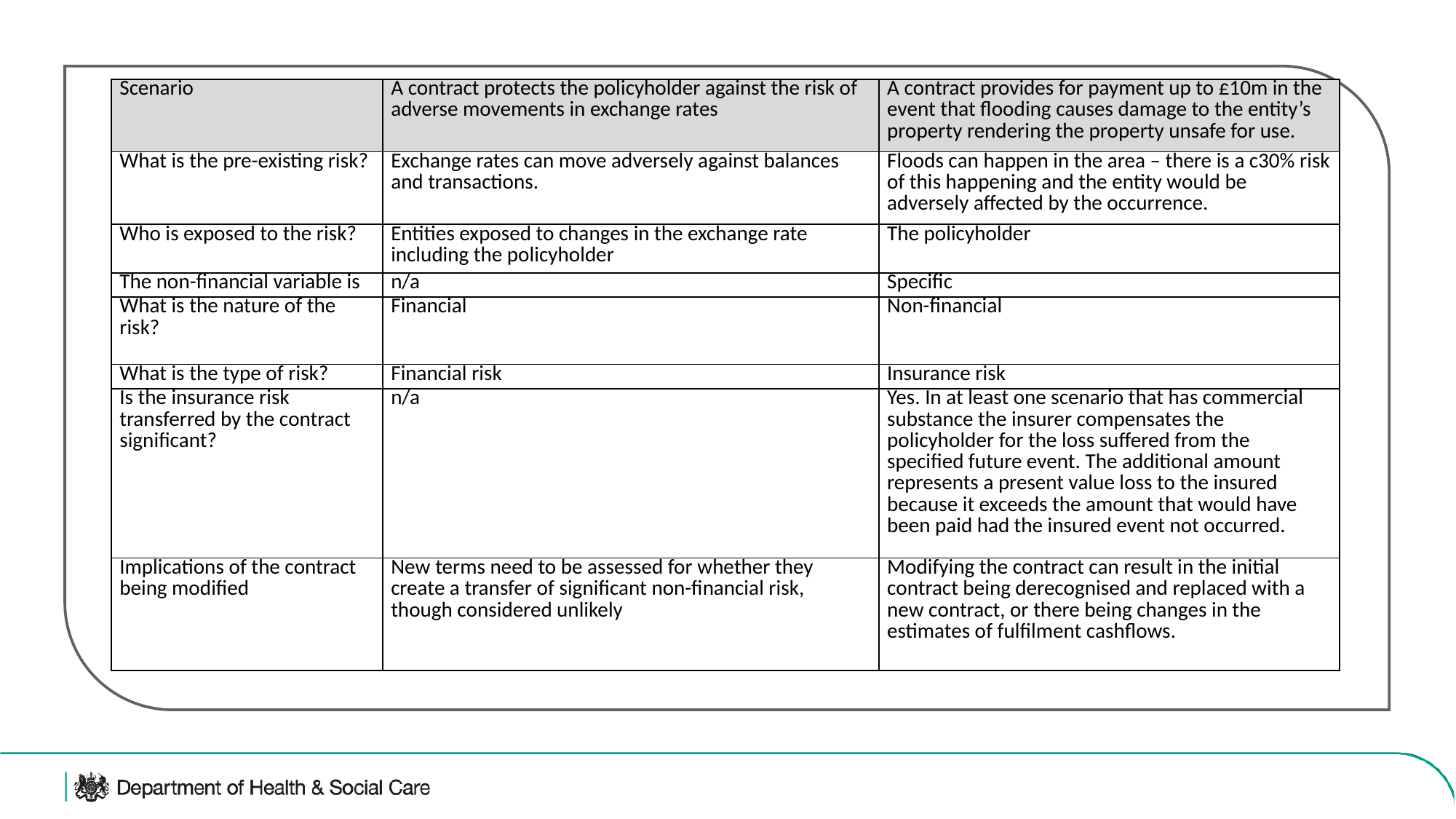

| Scenario | A contract protects the policyholder against the risk of adverse movements in exchange rates | A contract provides for payment up to £10m in the event that flooding causes damage to the entity’s property rendering the property unsafe for use. |
| --- | --- | --- |
| What is the pre-existing risk? | Exchange rates can move adversely against balances and transactions. | Floods can happen in the area – there is a c30% risk of this happening and the entity would be adversely affected by the occurrence. |
| Who is exposed to the risk? | Entities exposed to changes in the exchange rate including the policyholder | The policyholder |
| The non-financial variable is | n/a | Specific |
| What is the nature of the risk? | Financial | Non-financial |
| What is the type of risk? | Financial risk | Insurance risk |
| Is the insurance risk transferred by the contract significant? | n/a | Yes. In at least one scenario that has commercial substance the insurer compensates the policyholder for the loss suffered from the specified future event. The additional amount represents a present value loss to the insured because it exceeds the amount that would have been paid had the insured event not occurred. |
| Implications of the contract being modified | New terms need to be assessed for whether they create a transfer of significant non-financial risk, though considered unlikely | Modifying the contract can result in the initial contract being derecognised and replaced with a new contract, or there being changes in the estimates of fulfilment cashflows. |